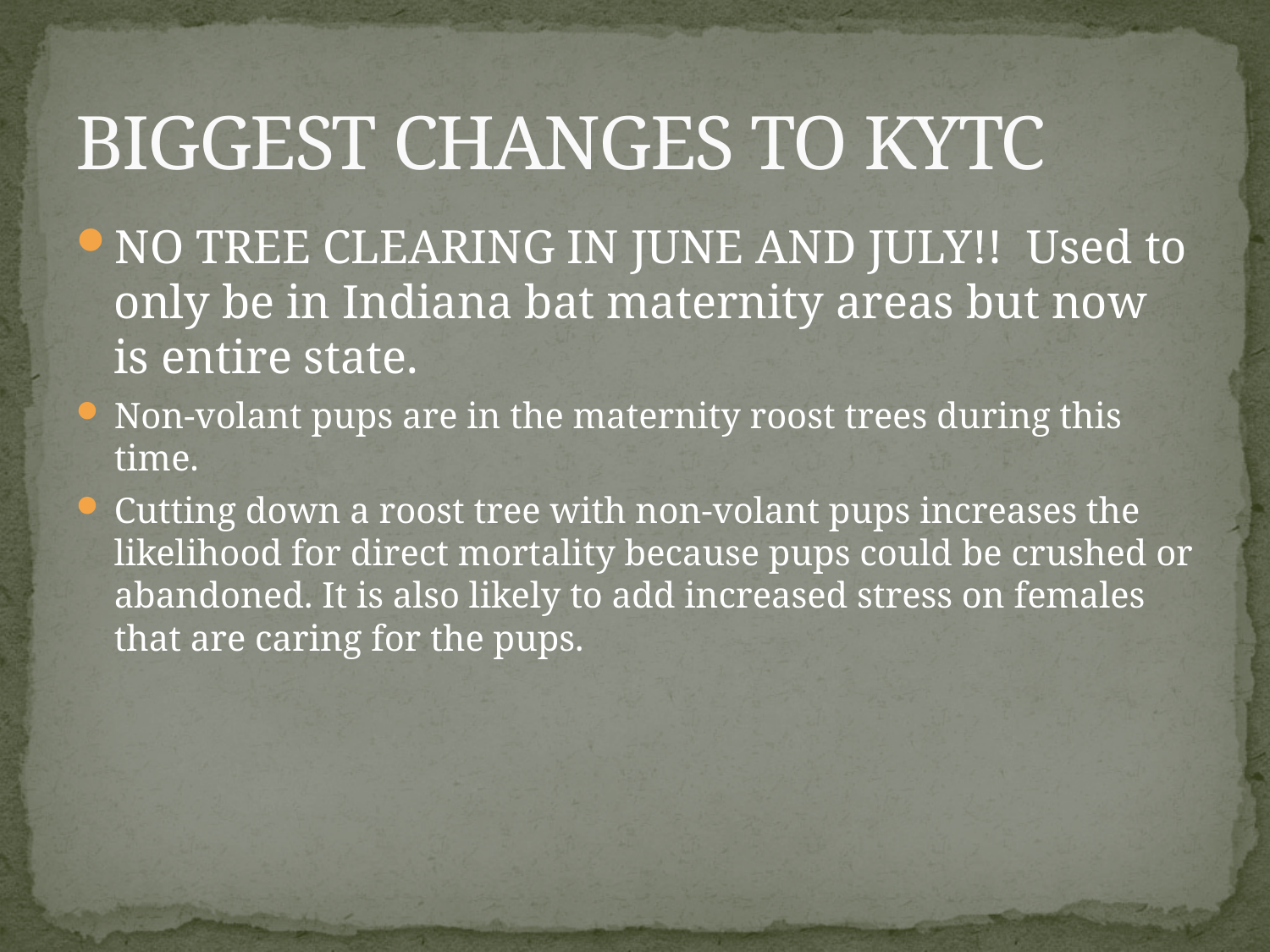

# BIGGEST CHANGES TO KYTC
NO TREE CLEARING IN JUNE AND JULY!!  Used to only be in Indiana bat maternity areas but now is entire state.
Non-volant pups are in the maternity roost trees during this time.
Cutting down a roost tree with non-volant pups increases the likelihood for direct mortality because pups could be crushed or abandoned. It is also likely to add increased stress on females that are caring for the pups.